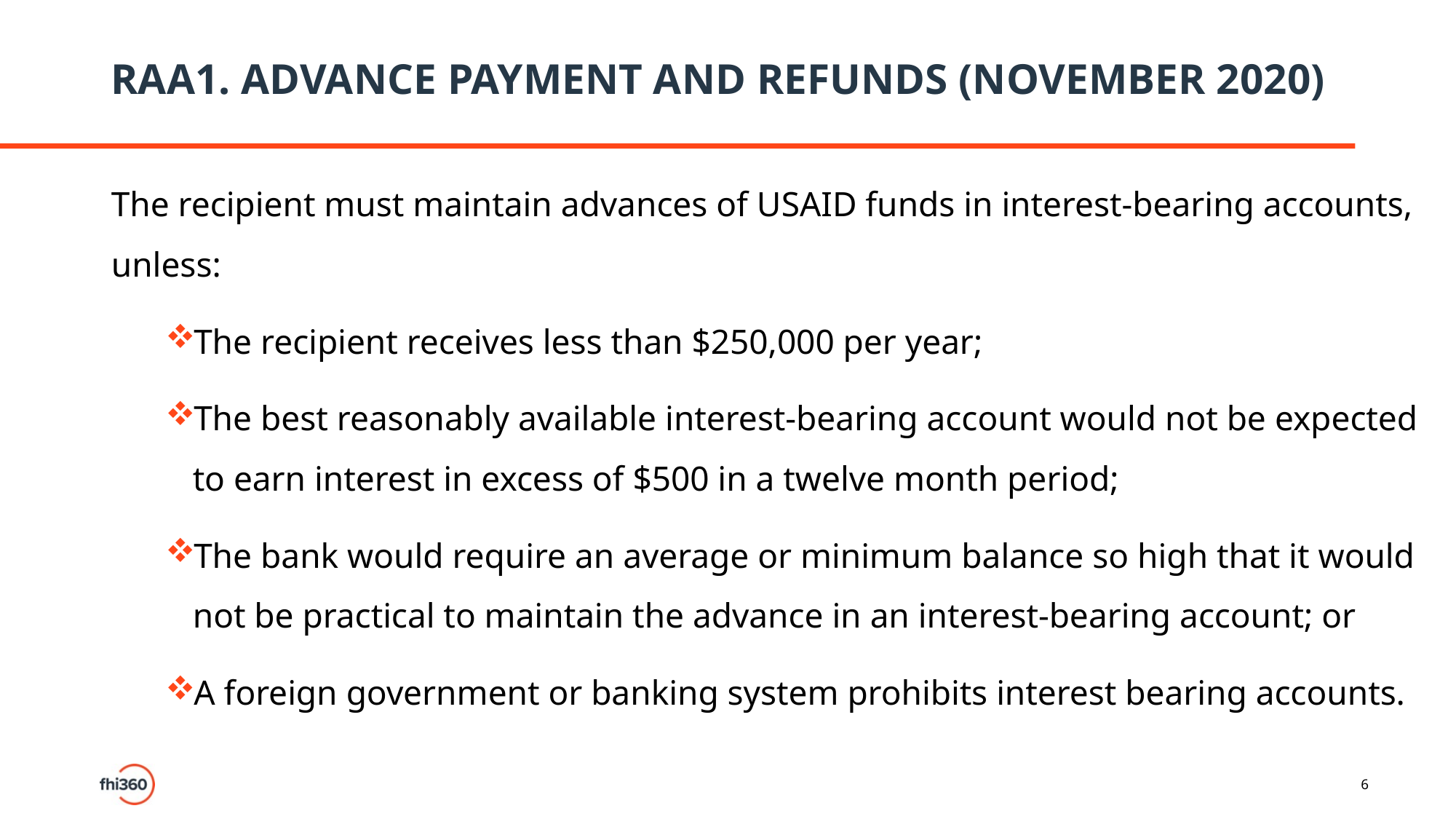

# RAA1. ADVANCE PAYMENT AND REFUNDS (NOVEMBER 2020)
The recipient must maintain advances of USAID funds in interest-bearing accounts, unless:
The recipient receives less than $250,000 per year;
The best reasonably available interest-bearing account would not be expected to earn interest in excess of $500 in a twelve month period;
The bank would require an average or minimum balance so high that it would not be practical to maintain the advance in an interest-bearing account; or
A foreign government or banking system prohibits interest bearing accounts.